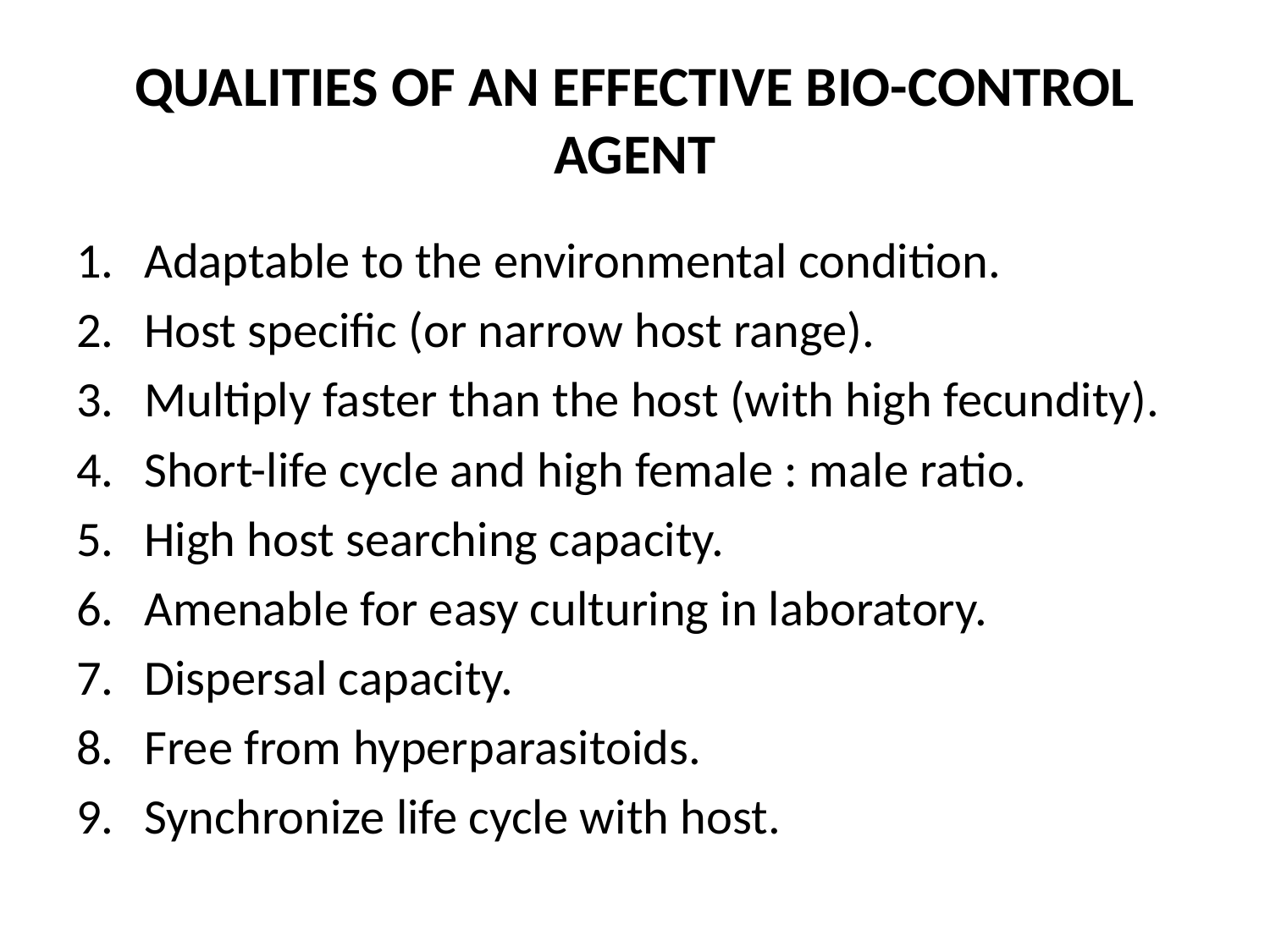

# QUALITIES OF AN EFFECTIVE BIO-CONTROL AGENT
Adaptable to the environmental condition.
Host specific (or narrow host range).
Multiply faster than the host (with high fecundity).
Short-life cycle and high female : male ratio.
High host searching capacity.
Amenable for easy culturing in laboratory.
Dispersal capacity.
Free from hyperparasitoids.
Synchronize life cycle with host.